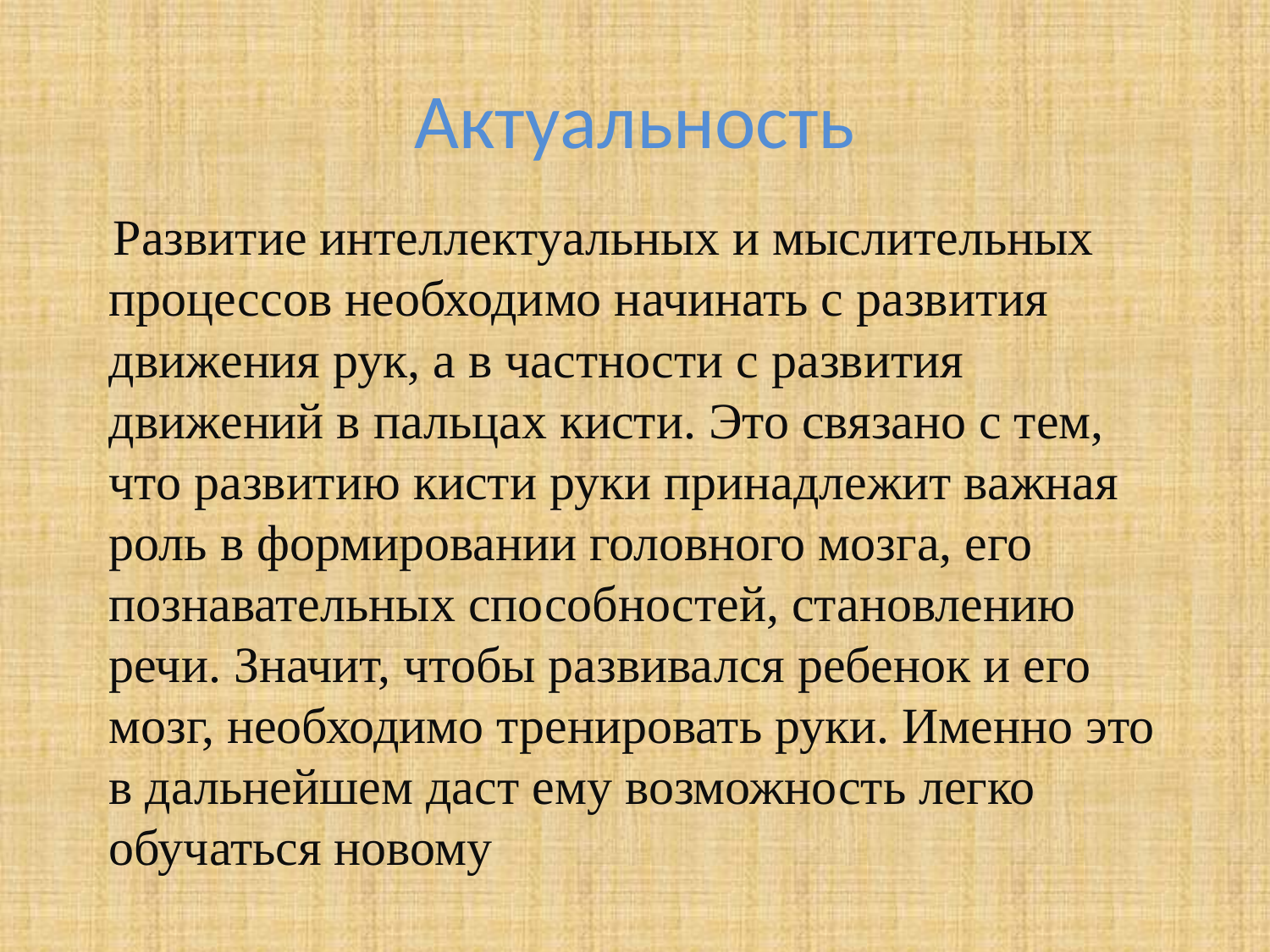

# Актуальность
    Развитие интеллектуальных и мыслительных процессов необходимо начинать с развития движения рук, а в частности с развития движений в пальцах кисти. Это связано с тем, что развитию кисти руки принадлежит важная роль в формировании головного мозга, его познавательных способностей, становлению речи. Значит, чтобы развивался ребенок и его мозг, необходимо тренировать руки. Именно это в дальнейшем даст ему возможность легко обучаться новому